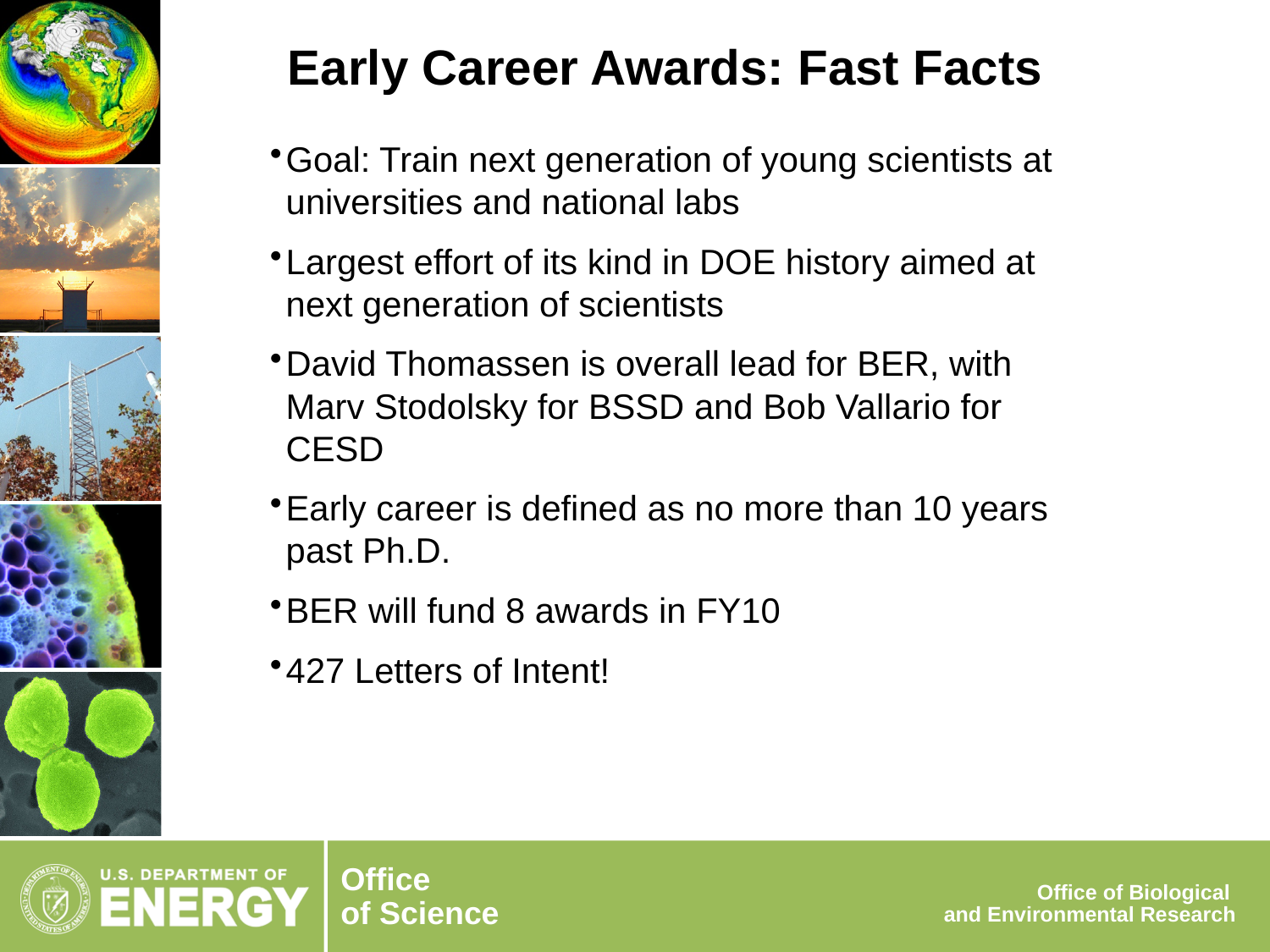

Early Career Awards: Fast Facts
Goal: Train next generation of young scientists at universities and national labs
Largest effort of its kind in DOE history aimed at next generation of scientists
David Thomassen is overall lead for BER, with Marv Stodolsky for BSSD and Bob Vallario for CESD
Early career is defined as no more than 10 years past Ph.D.
BER will fund 8 awards in FY10
427 Letters of Intent!